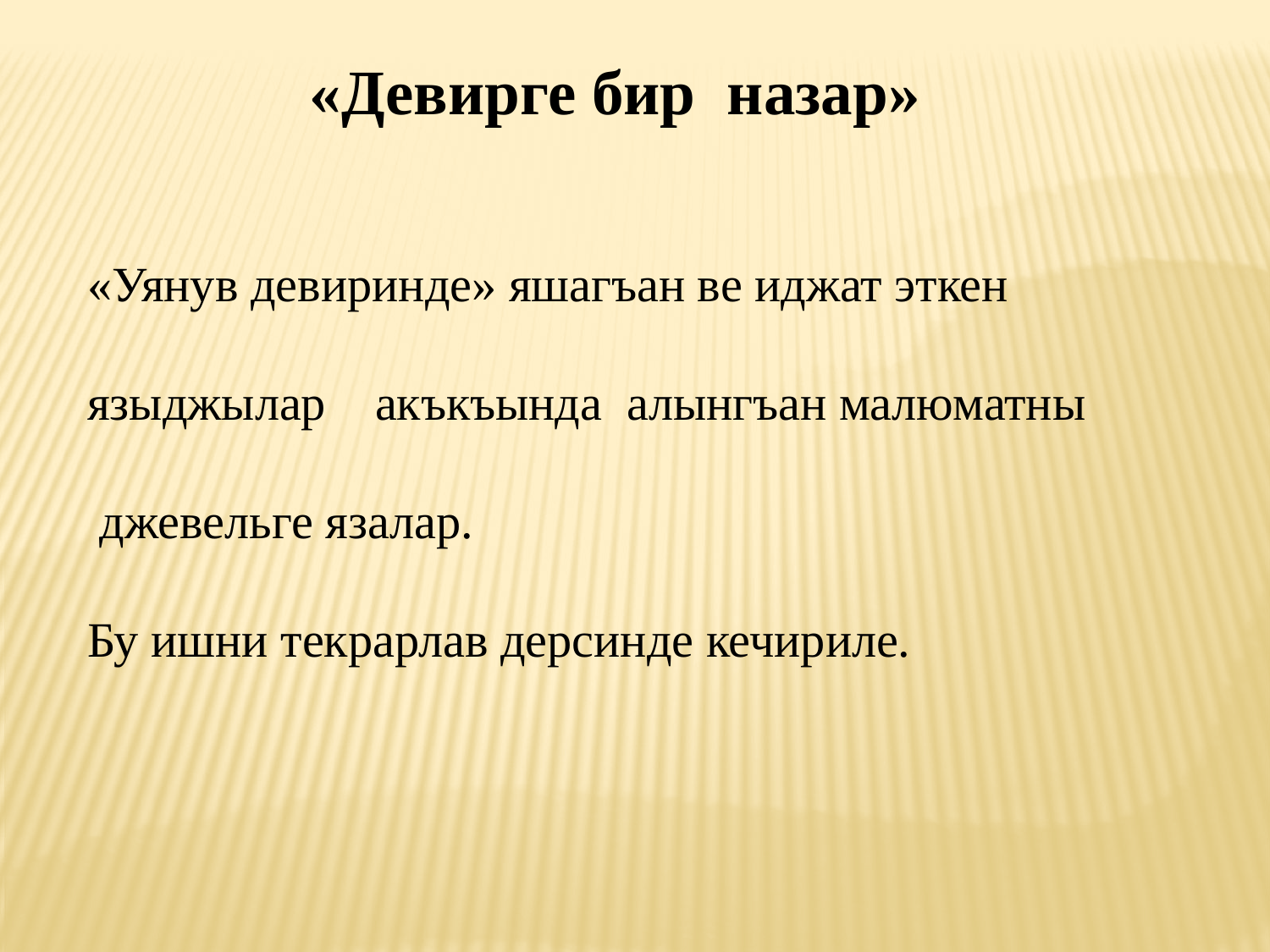

«Девирге бир  назар»
«Уянув девиринде» яшагъан ве иджат эткен

языджылар    акъкъында  алынгъан малюматны

 джевельге язалар.

Бу ишни текрарлав дерсинде кечириле.